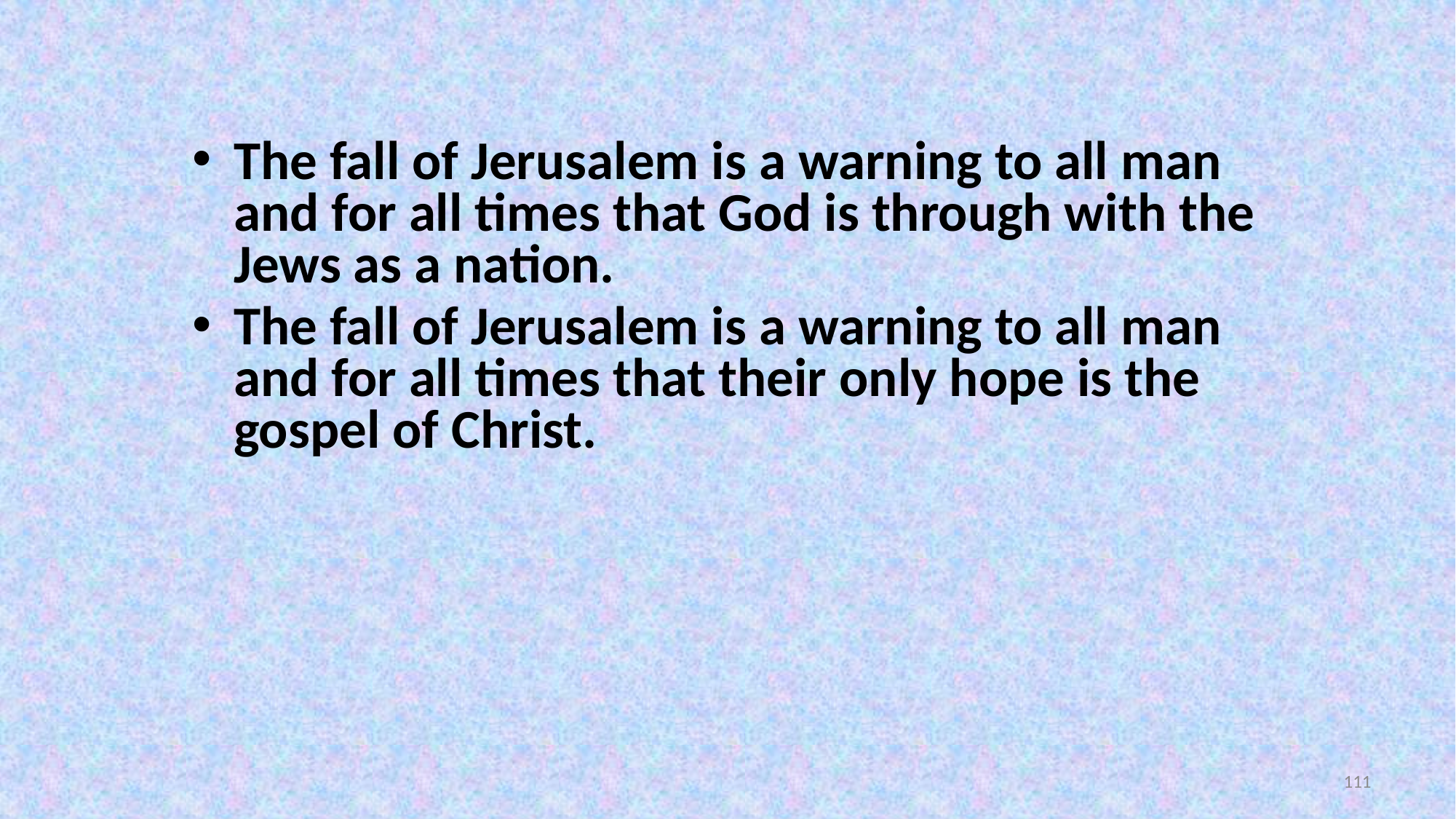

The fall of Jerusalem is a warning to all man and for all times that God is through with the Jews as a nation.
The fall of Jerusalem is a warning to all man and for all times that their only hope is the gospel of Christ.

111